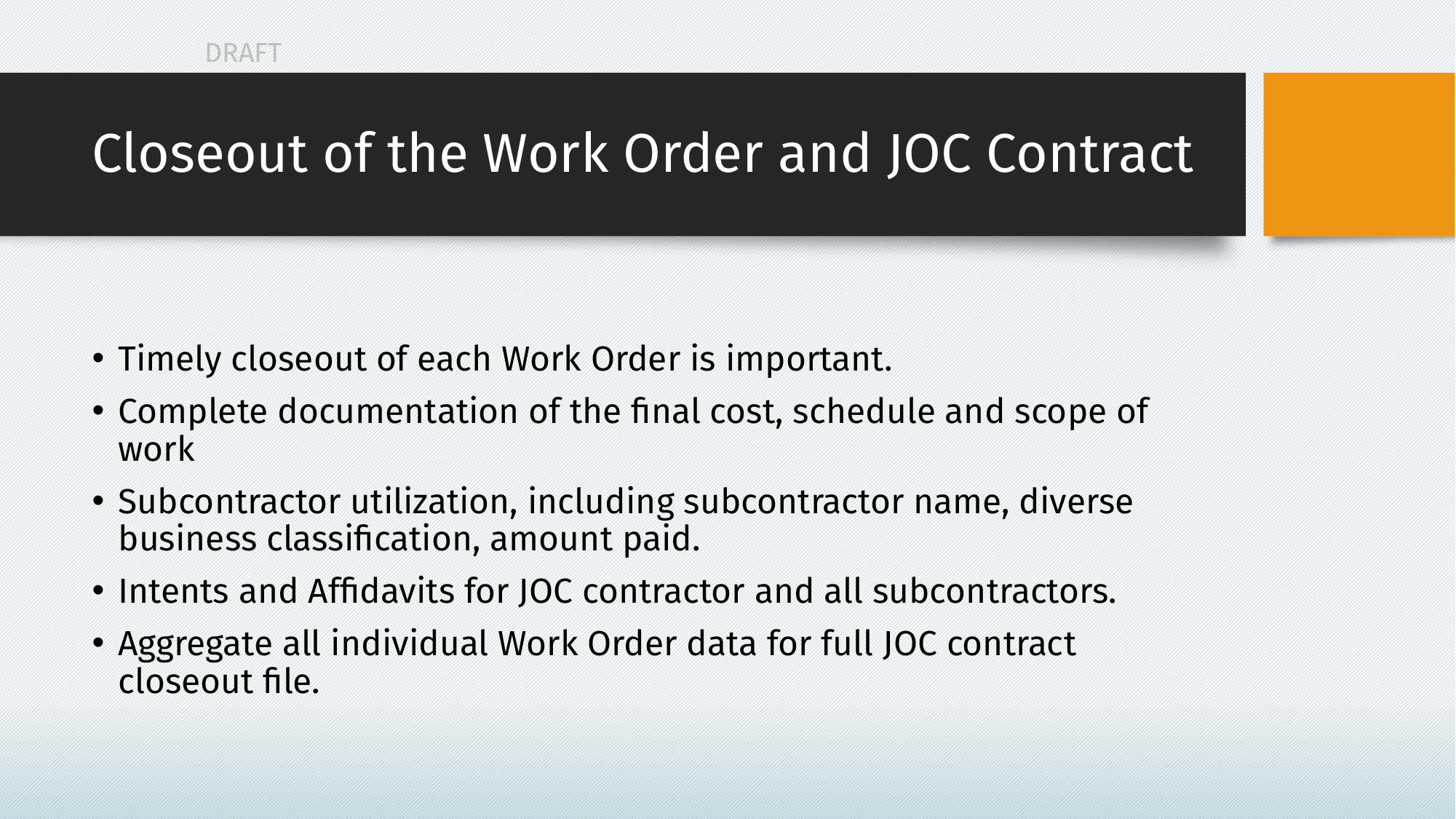

# Closeout of the Work Order and JOC Contract

Timely closeout of each Work Order is important.
Complete documentation of the final cost, schedule and scope of work
Subcontractor utilization, including subcontractor name, diverse business classification, amount paid.
Intents and Affidavits for JOC contractor and all subcontractors.
Aggregate all individual Work Order data for full JOC contract closeout file.